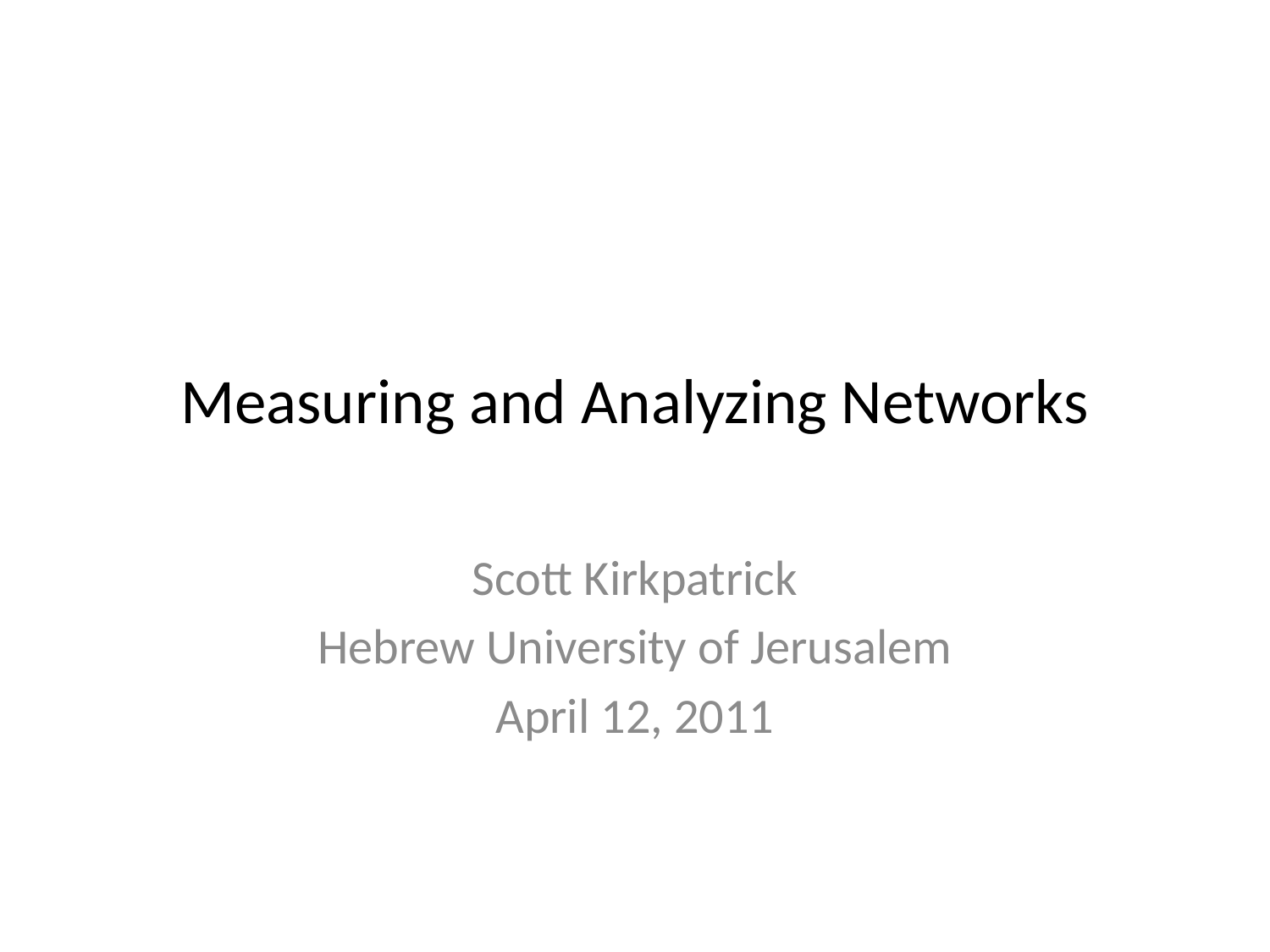

# Measuring and Analyzing Networks
Scott Kirkpatrick
Hebrew University of Jerusalem
April 12, 2011